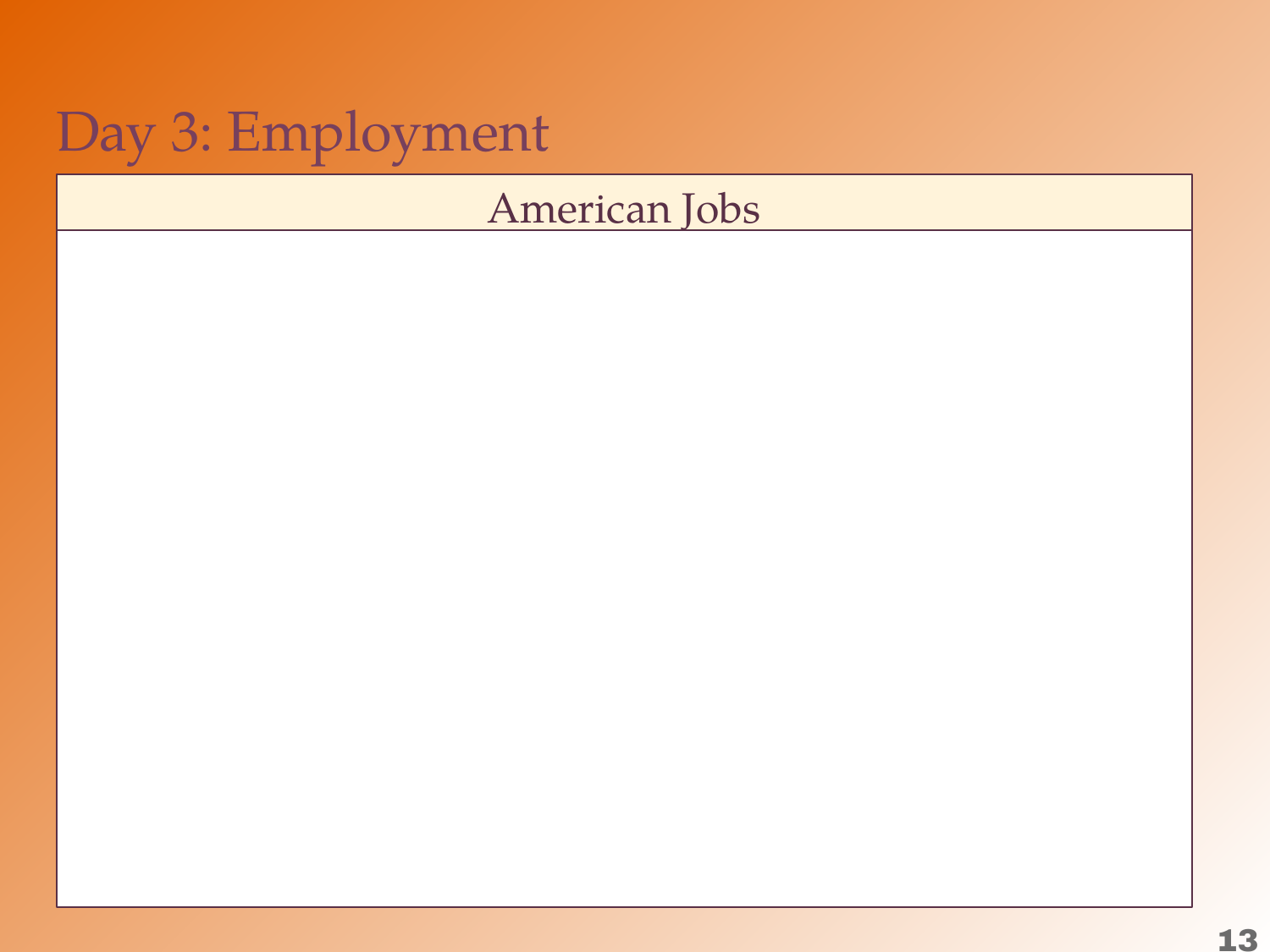

# Day 3: Employment
American Jobs

13